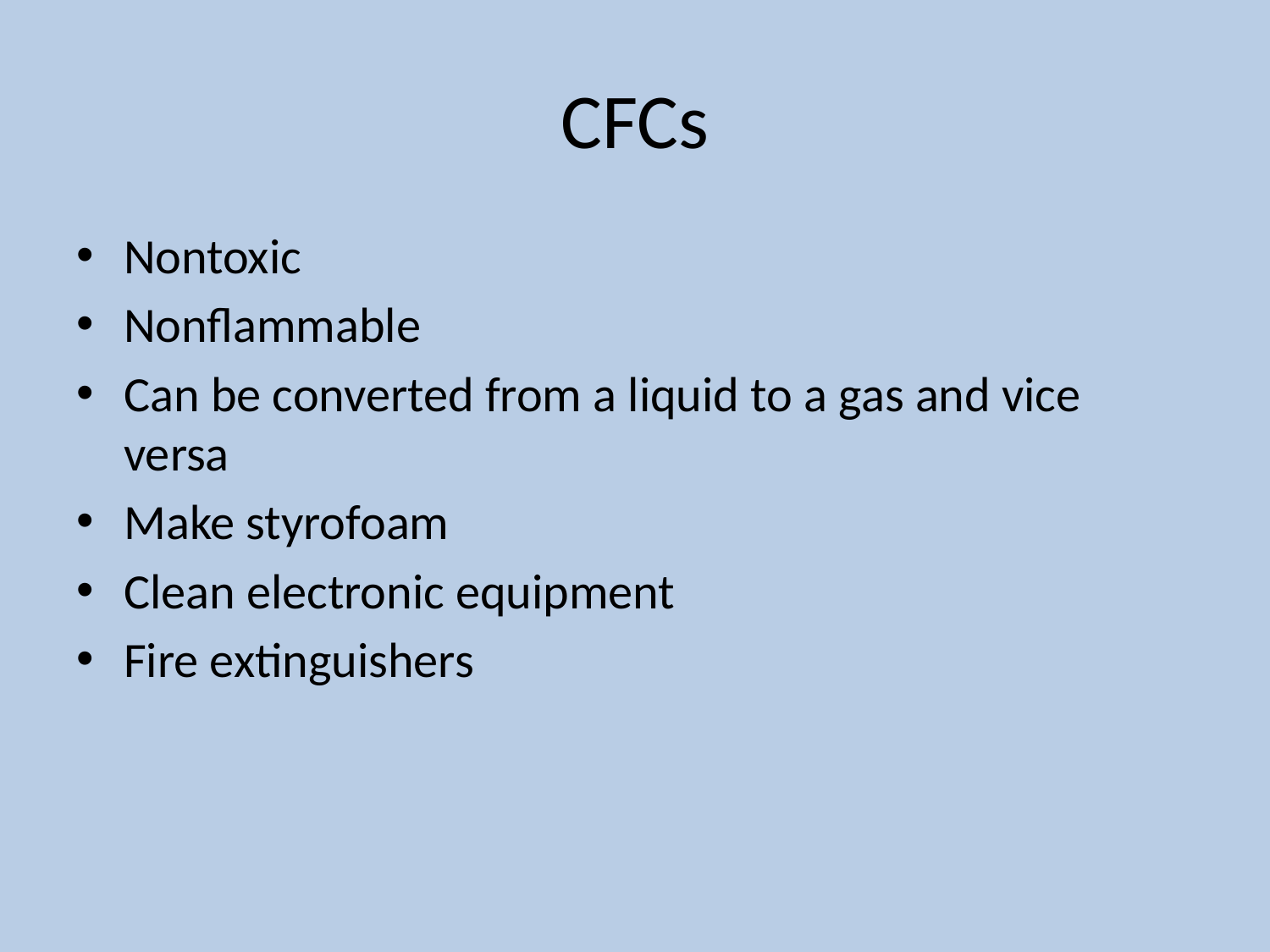

# CFCs
Nontoxic
Nonflammable
Can be converted from a liquid to a gas and vice versa
Make styrofoam
Clean electronic equipment
Fire extinguishers